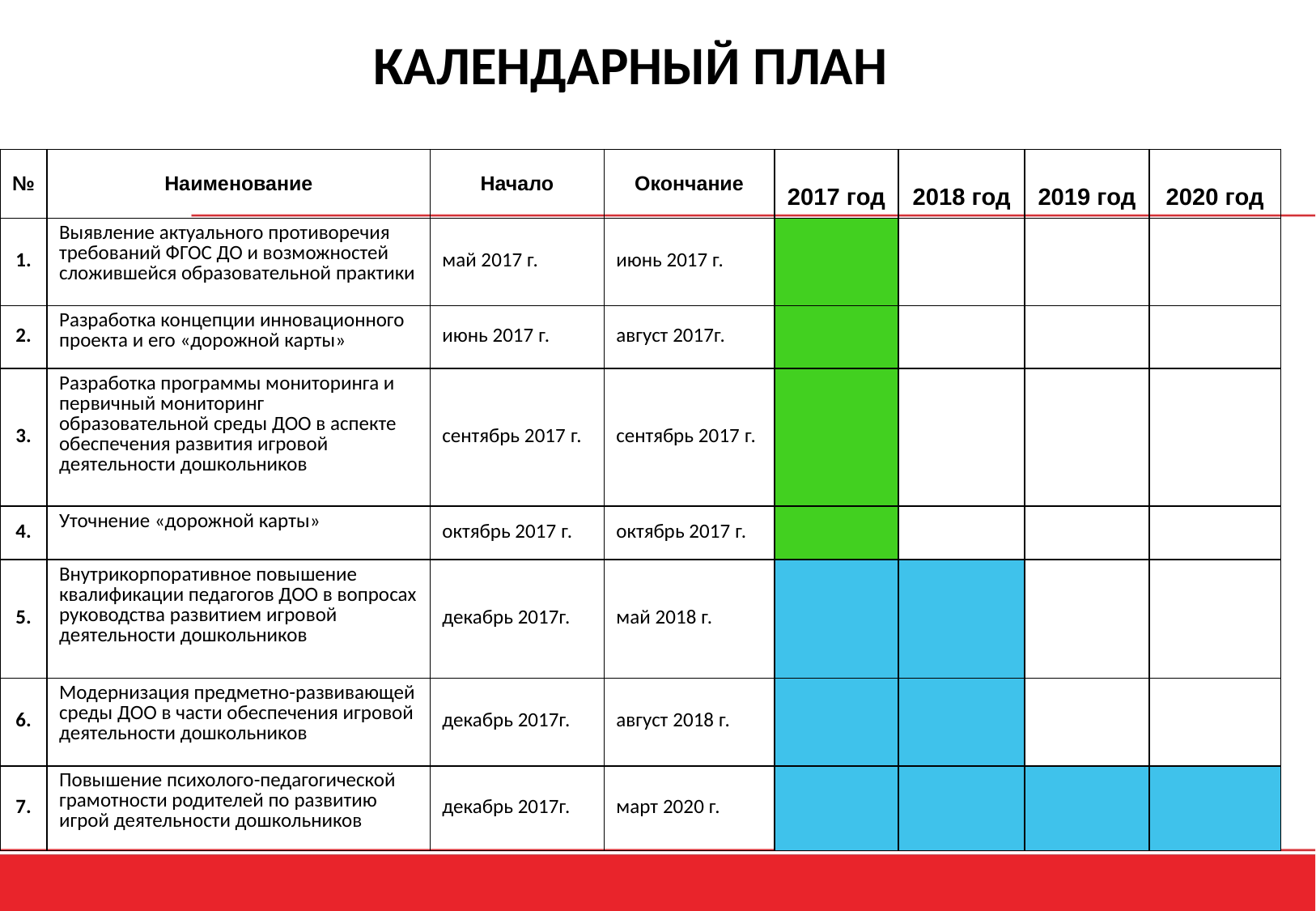

КАЛЕНДАРНЫЙ ПЛАН
| № | Наименование | Начало | Окончание | 2017 год | 2018 год | 2019 год | 2020 год |
| --- | --- | --- | --- | --- | --- | --- | --- |
| 1. | Выявление актуального противоречия требований ФГОС ДО и возможностей сложившейся образовательной практики | май 2017 г. | июнь 2017 г. |  |  |  |  |
| 2. | Разработка концепции инновационного проекта и его «дорожной карты» | июнь 2017 г. | август 2017г. |  |  |  |  |
| 3. | Разработка программы мониторинга и первичный мониторинг образовательной среды ДОО в аспекте обеспечения развития игровой деятельности дошкольников | сентябрь 2017 г. | сентябрь 2017 г. |  |  |  |  |
| 4. | Уточнение «дорожной карты» | октябрь 2017 г. | октябрь 2017 г. |  |  |  |  |
| 5. | Внутрикорпоративное повышение квалификации педагогов ДОО в вопросах руководства развитием игровой деятельности дошкольников | декабрь 2017г. | май 2018 г. |  |  |  |  |
| 6. | Модернизация предметно-развивающей среды ДОО в части обеспечения игровой деятельности дошкольников | декабрь 2017г. | август 2018 г. |  |  |  |  |
| 7. | Повышение психолого-педагогической грамотности родителей по развитию игрой деятельности дошкольников | декабрь 2017г. | март 2020 г. |  |  |  |  |